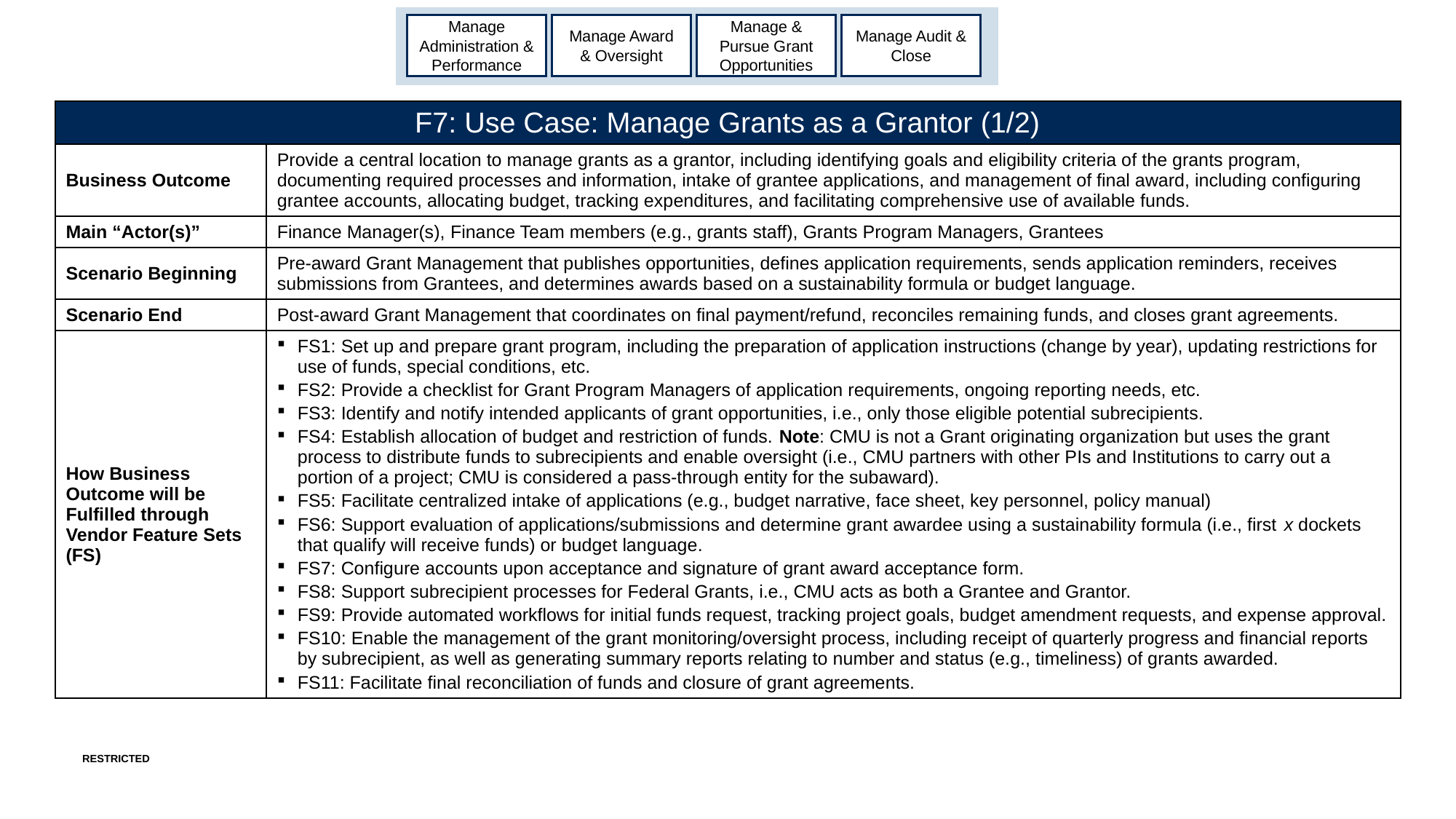

Manage Administration & Performance
Manage Award & Oversight
Manage & Pursue Grant Opportunities
Manage Audit & Close
| F7: Use Case: Manage Grants as a Grantor (1/2) |  |
| --- | --- |
| Business Outcome | Provide a central location to manage grants as a grantor, including identifying goals and eligibility criteria of the grants program, documenting required processes and information, intake of grantee applications, and management of final award, including configuring grantee accounts, allocating budget, tracking expenditures, and facilitating comprehensive use of available funds. |
| Main “Actor(s)” | Finance Manager(s), Finance Team members (e.g., grants staff), Grants Program Managers, Grantees |
| Scenario Beginning | Pre-award Grant Management that publishes opportunities, defines application requirements, sends application reminders, receives submissions from Grantees, and determines awards based on a sustainability formula or budget language. |
| Scenario End | Post-award Grant Management that coordinates on final payment/refund, reconciles remaining funds, and closes grant agreements. |
| How Business Outcome will be Fulfilled through Vendor Feature Sets (FS) | FS1: Set up and prepare grant program, including the preparation of application instructions (change by year), updating restrictions for use of funds, special conditions, etc. FS2: Provide a checklist for Grant Program Managers of application requirements, ongoing reporting needs, etc. FS3: Identify and notify intended applicants of grant opportunities, i.e., only those eligible potential subrecipients. FS4: Establish allocation of budget and restriction of funds. Note: CMU is not a Grant originating organization but uses the grant process to distribute funds to subrecipients and enable oversight (i.e., CMU partners with other PIs and Institutions to carry out a portion of a project; CMU is considered a pass-through entity for the subaward). FS5: Facilitate centralized intake of applications (e.g., budget narrative, face sheet, key personnel, policy manual) FS6: Support evaluation of applications/submissions and determine grant awardee using a sustainability formula (i.e., first x dockets that qualify will receive funds) or budget language. FS7: Configure accounts upon acceptance and signature of grant award acceptance form. FS8: Support subrecipient processes for Federal Grants, i.e., CMU acts as both a Grantee and Grantor. FS9: Provide automated workflows for initial funds request, tracking project goals, budget amendment requests, and expense approval. FS10: Enable the management of the grant monitoring/oversight process, including receipt of quarterly progress and financial reports by subrecipient, as well as generating summary reports relating to number and status (e.g., timeliness) of grants awarded. FS11: Facilitate final reconciliation of funds and closure of grant agreements. |